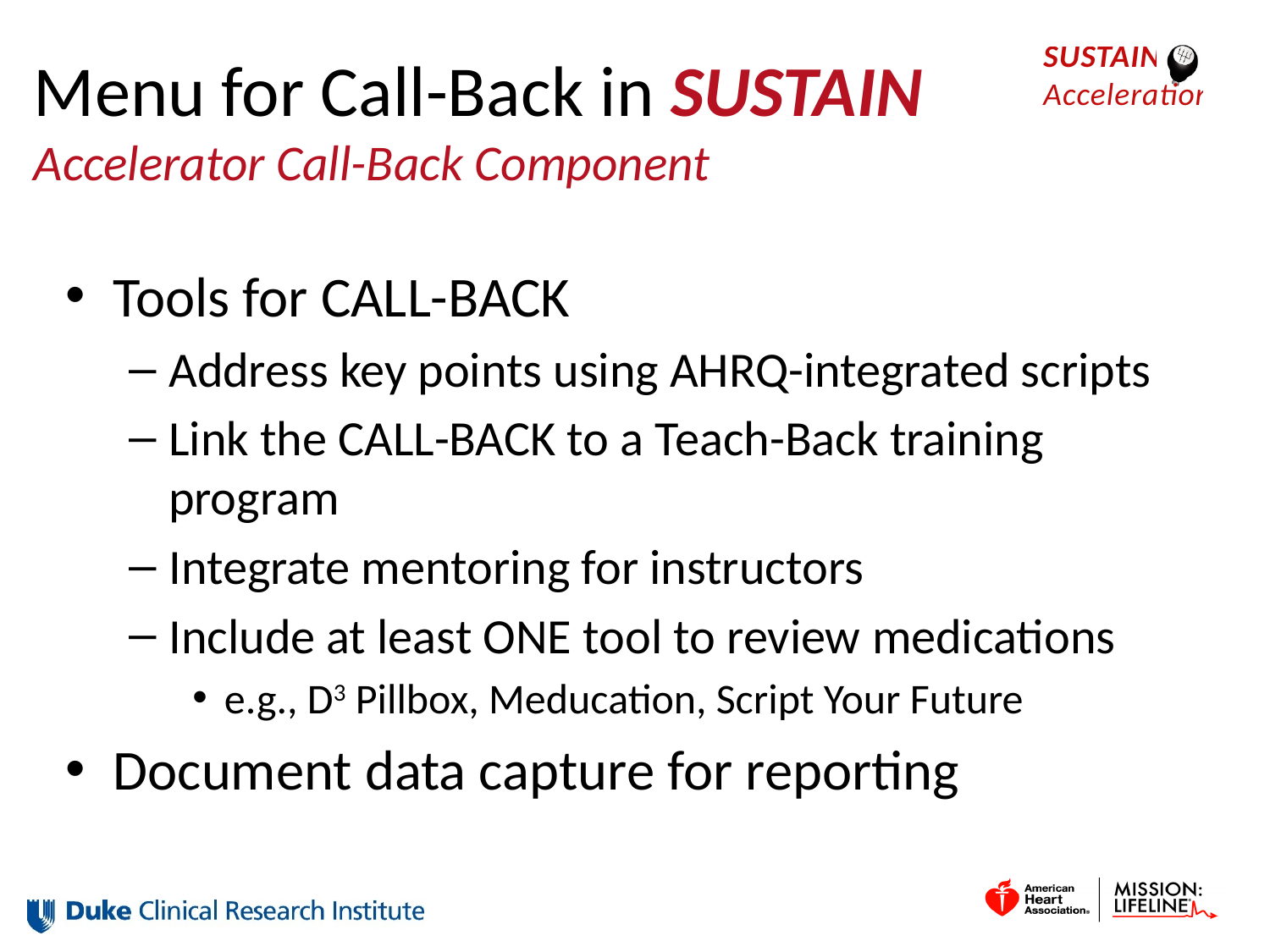

# Menu for Call-Back in SUSTAIN Accelerator Call-Back Component
Tools for CALL-BACK
Address key points using AHRQ-integrated scripts
Link the CALL-BACK to a Teach-Back training program
Integrate mentoring for instructors
Include at least ONE tool to review medications
e.g., D3 Pillbox, Meducation, Script Your Future
Document data capture for reporting